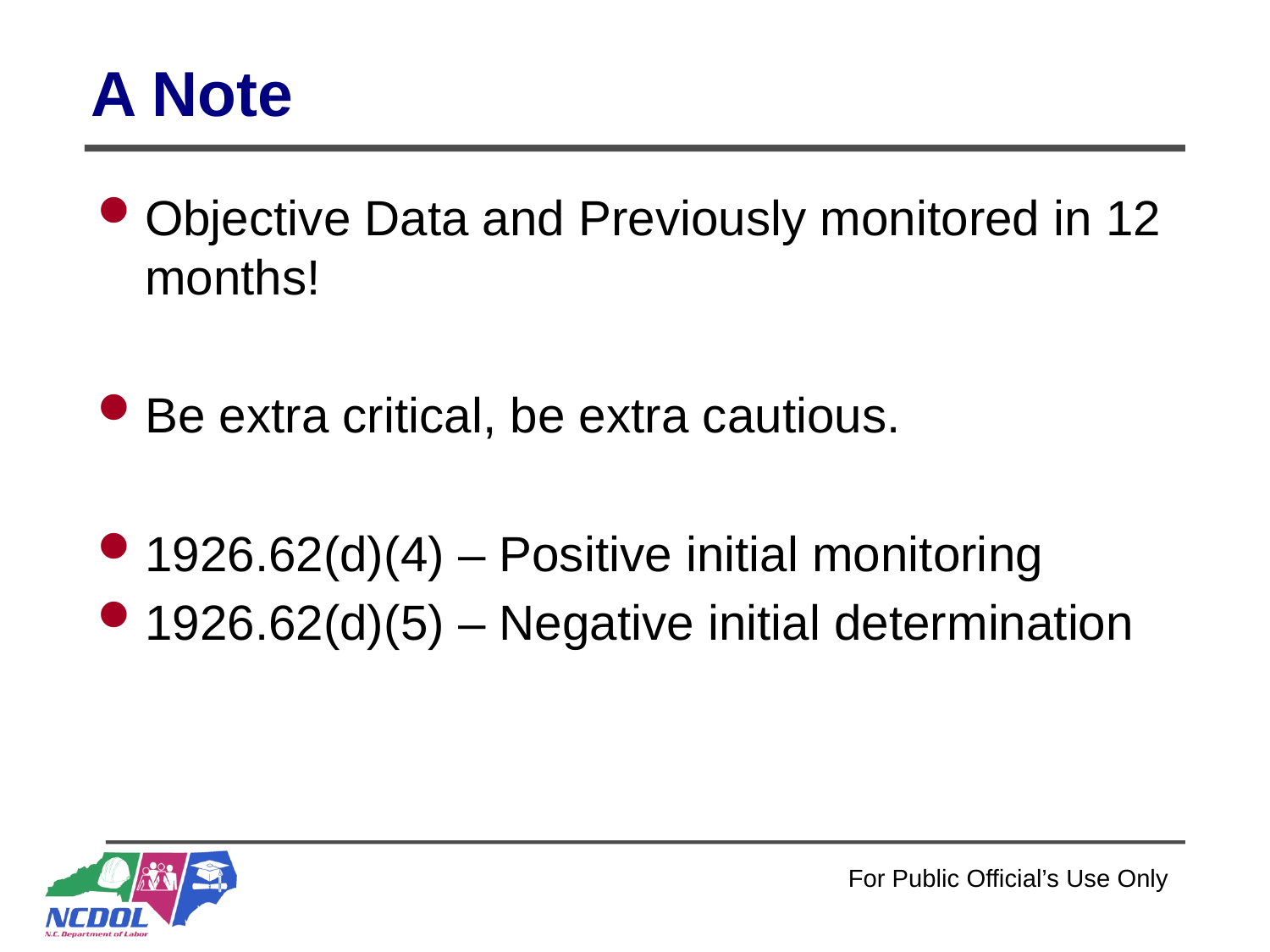

# A Note
Objective Data and Previously monitored in 12 months!

Be extra critical, be extra cautious.

1926.62(d)(4) – Positive initial monitoring
1926.62(d)(5) – Negative initial determination